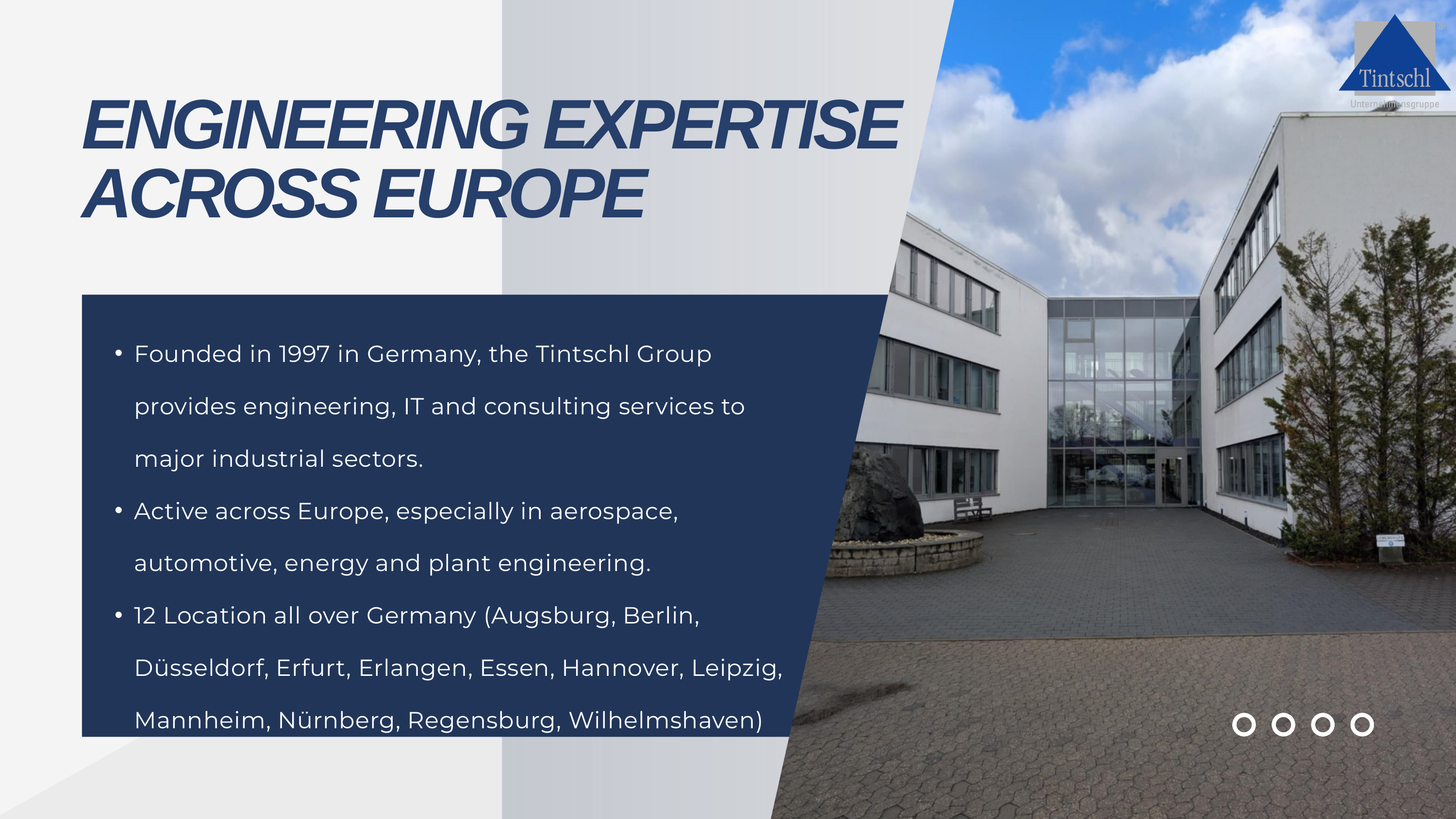

ENGINEERING EXPERTISE ACROSS EUROPE

Founded in 1997 in Germany, the Tintschl Group provides engineering, IT and consulting services to major industrial sectors.
Active across Europe, especially in aerospace, automotive, energy and plant engineering.
12 Location all over Germany (Augsburg, Berlin, Düsseldorf, Erfurt, Erlangen, Essen, Hannover, Leipzig, Mannheim, Nürnberg, Regensburg, Wilhelmshaven)